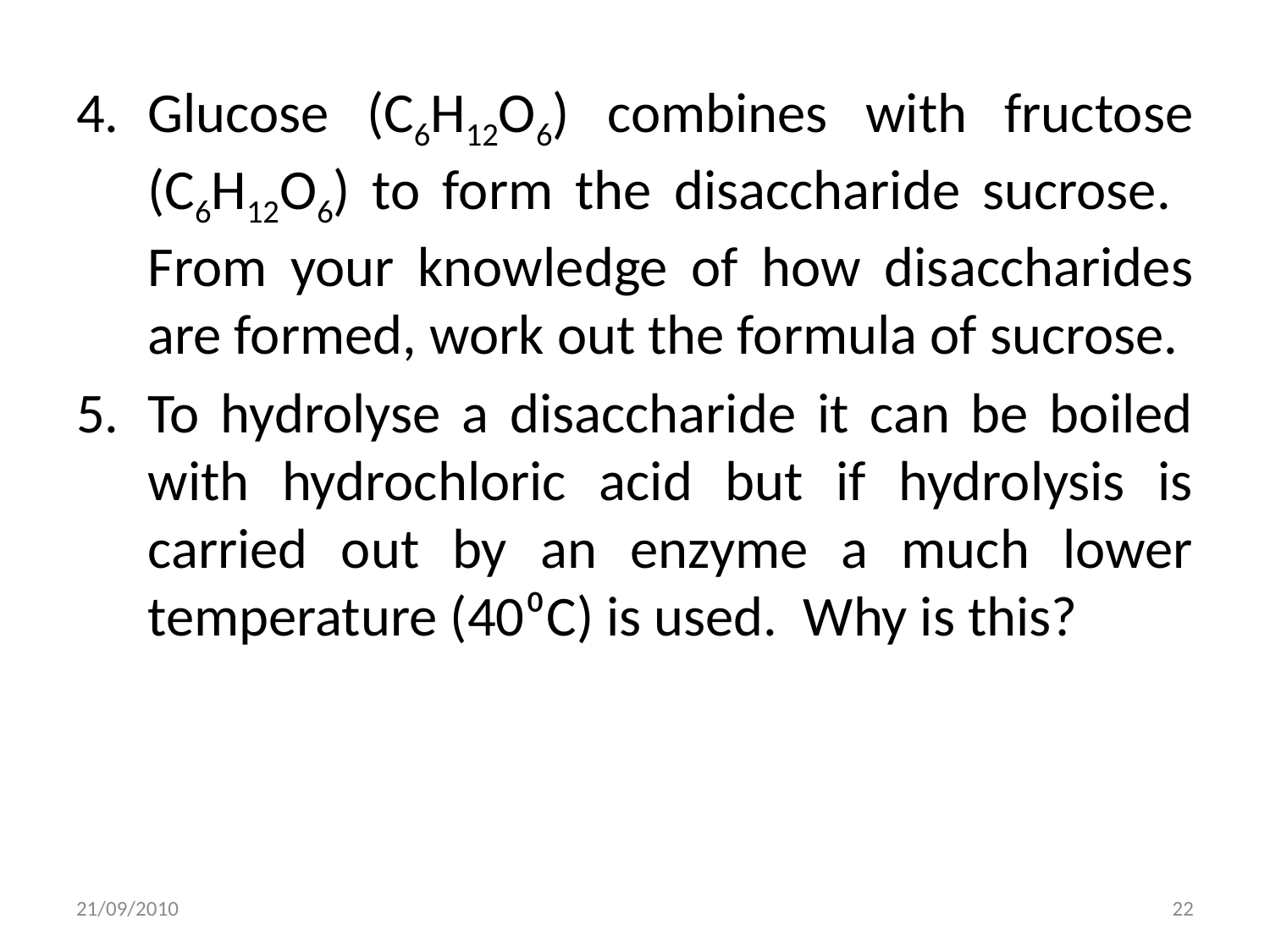

Glucose (C6H12O6) combines with fructose (C6H12O6) to form the disaccharide sucrose.  From your knowledge of how disaccharides are formed, work out the formula of sucrose.
To hydrolyse a disaccharide it can be boiled with hydrochloric acid but if hydrolysis is carried out by an enzyme a much lower temperature (40⁰C) is used.  Why is this?
21/09/2010
22